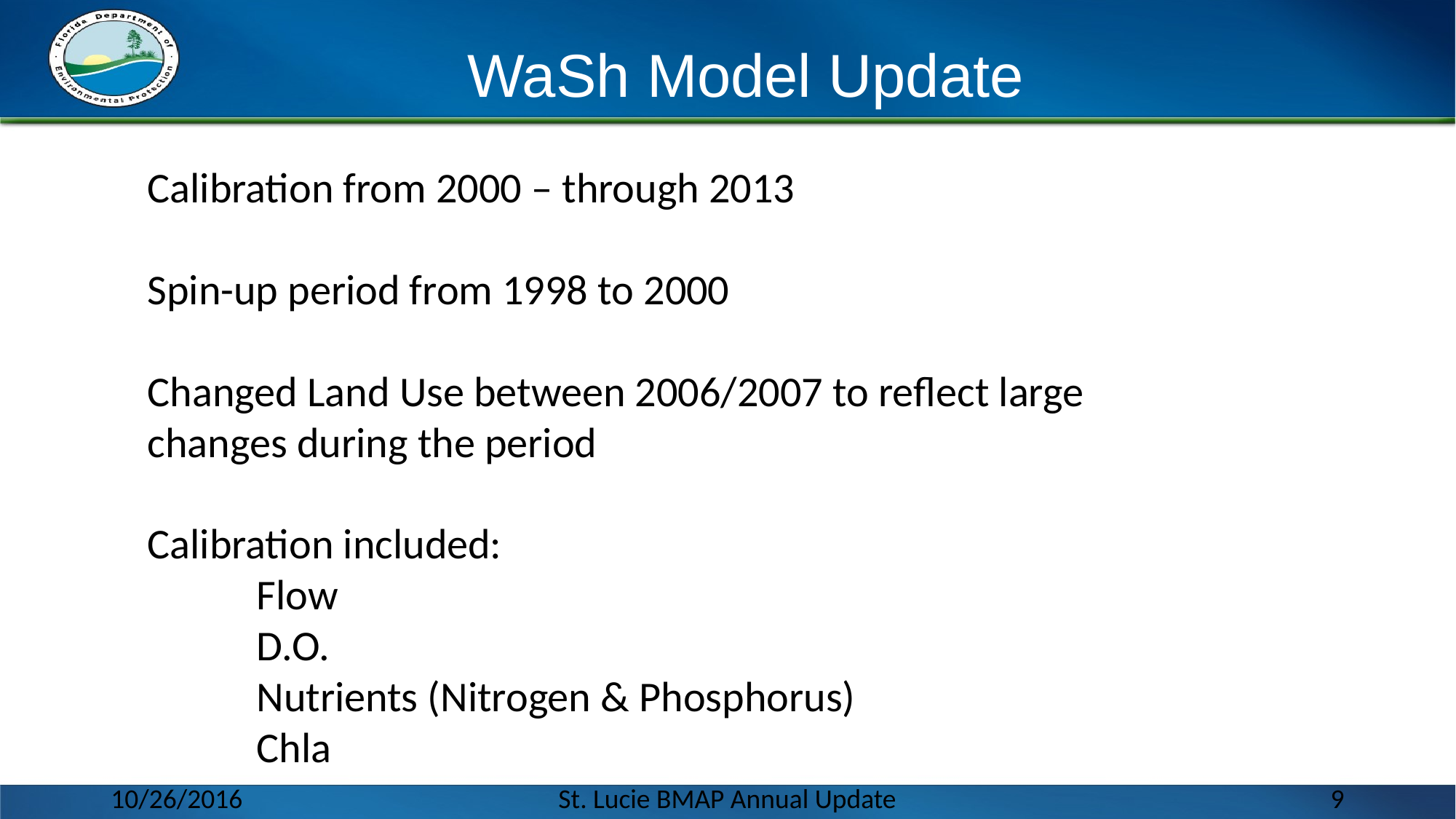

WaSh Model Update
Calibration from 2000 – through 2013

Spin-up period from 1998 to 2000

Changed Land Use between 2006/2007 to reflect large
changes during the period

Calibration included:
	Flow
	D.O.
	Nutrients (Nitrogen & Phosphorus)
	Chla
10/26/2016
St. Lucie BMAP Annual Update
9